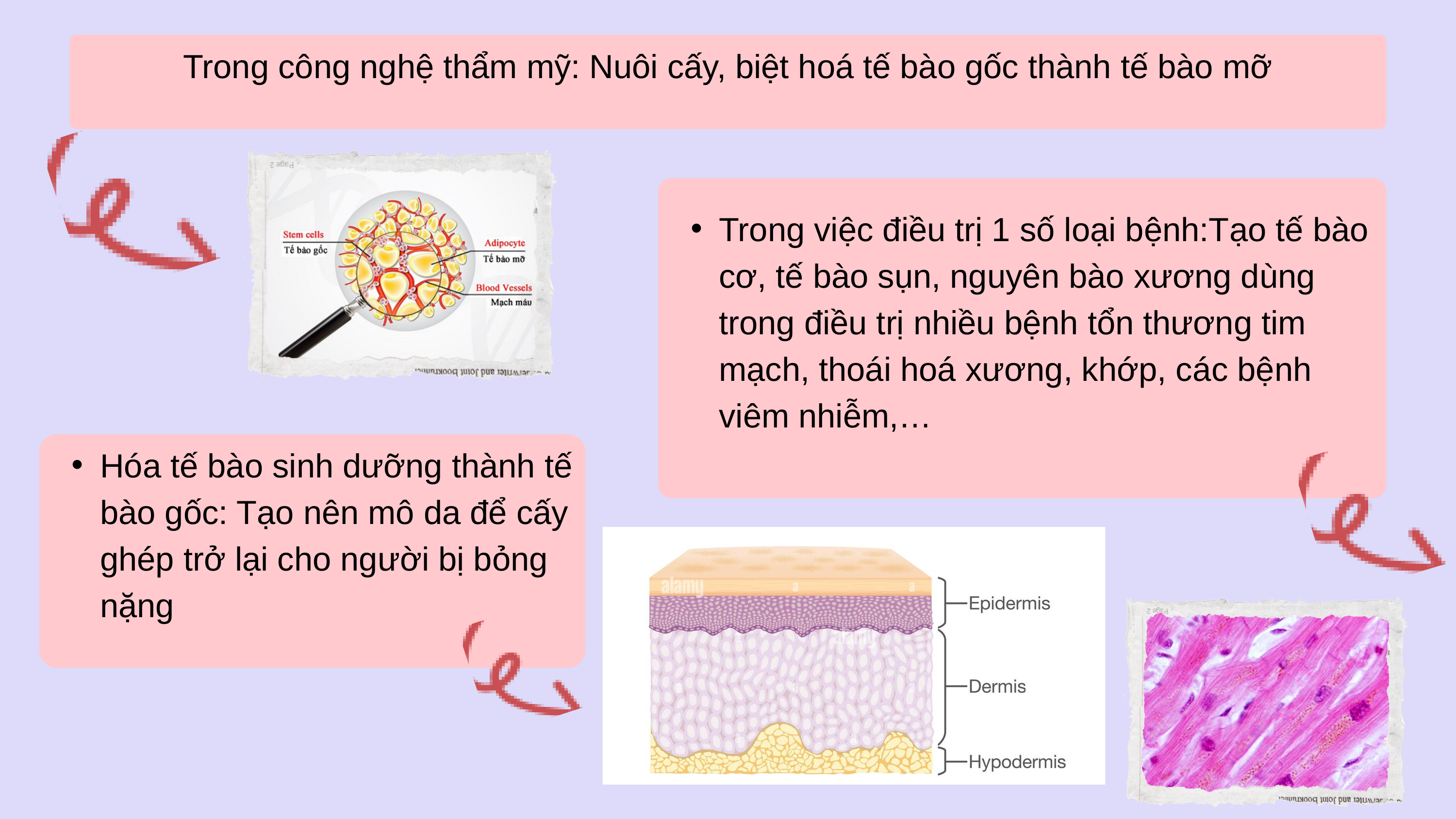

Trong công nghệ thẩm mỹ: Nuôi cấy, biệt hoá tế bào gốc thành tế bào mỡ

Trong việc điều trị 1 số loại bệnh:Tạo tế bào cơ, tế bào sụn, nguyên bào xương dùng trong điều trị nhiều bệnh tổn thương tim mạch, thoái hoá xương, khớp, các bệnh viêm nhiễm,…

Hóa tế bào sinh dưỡng thành tế bào gốc: Tạo nên mô da để cấy ghép trở lại cho người bị bỏng nặng